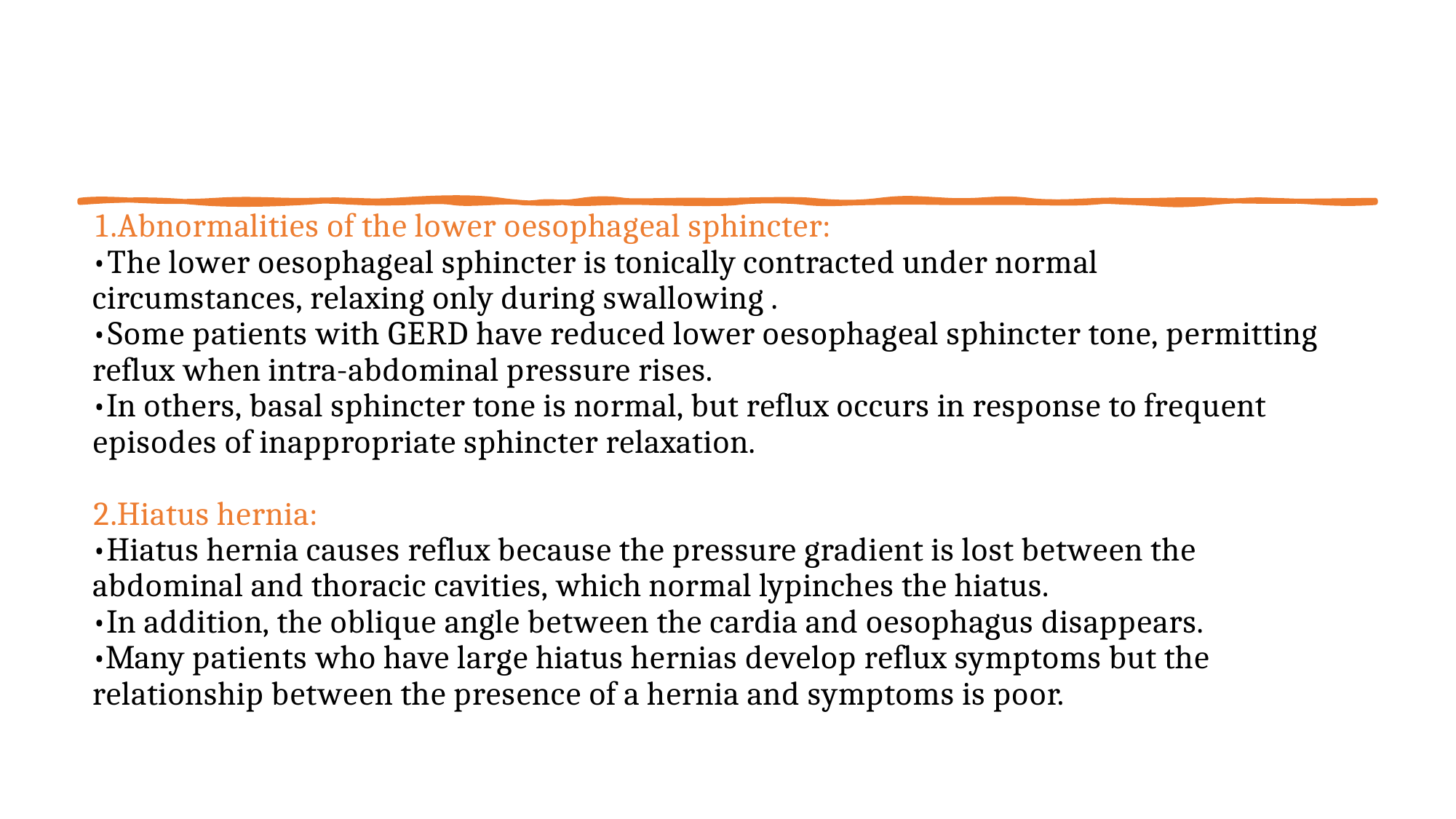

1.Abnormalities of the lower oesophageal sphincter:
•The lower oesophageal sphincter is tonically contracted under normal
circumstances, relaxing only during swallowing .
•Some patients with GERD have reduced lower oesophageal sphincter tone, permitting reflux when intra-abdominal pressure rises.
•In others, basal sphincter tone is normal, but reflux occurs in response to frequent episodes of inappropriate sphincter relaxation.
2.Hiatus hernia:
•Hiatus hernia causes reflux because the pressure gradient is lost between the abdominal and thoracic cavities, which normal lypinches the hiatus.
•In addition, the oblique angle between the cardia and oesophagus disappears.
•Many patients who have large hiatus hernias develop reflux symptoms but the relationship between the presence of a hernia and symptoms is poor.
#